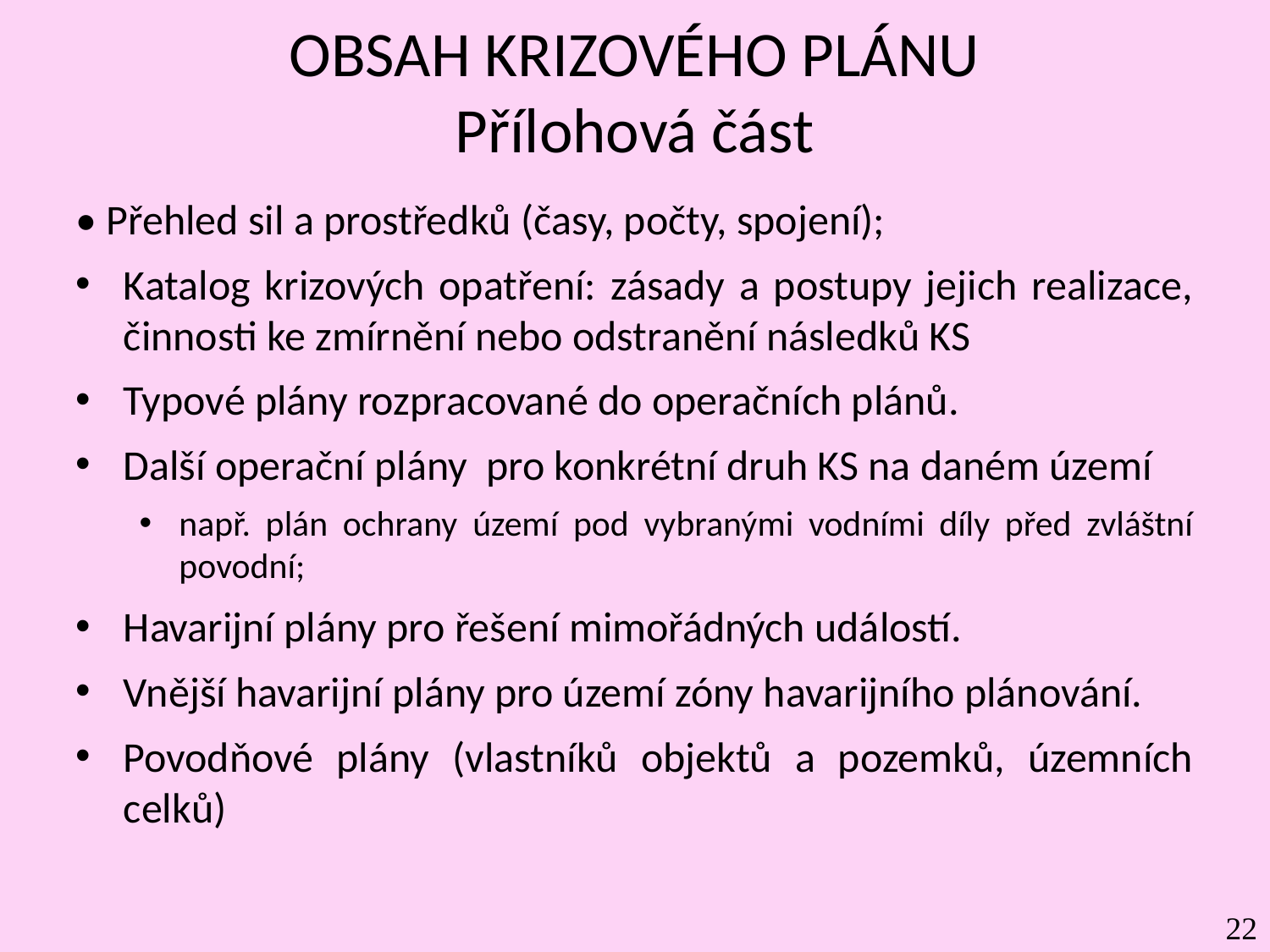

# OBSAH KRIZOVÉHO PLÁNU Přílohová část
• Přehled sil a prostředků (časy, počty, spojení);
Katalog krizových opatření: zásady a postupy jejich realizace, činnosti ke zmírnění nebo odstranění následků KS
Typové plány rozpracované do operačních plánů.
Další operační plány  pro konkrétní druh KS na daném území
např. plán ochrany území pod vybranými vodními díly před zvláštní povodní;
Havarijní plány pro řešení mimořádných událostí.
Vnější havarijní plány pro území zóny havarijního plánování.
Povodňové plány (vlastníků objektů a pozemků, územních celků)

22